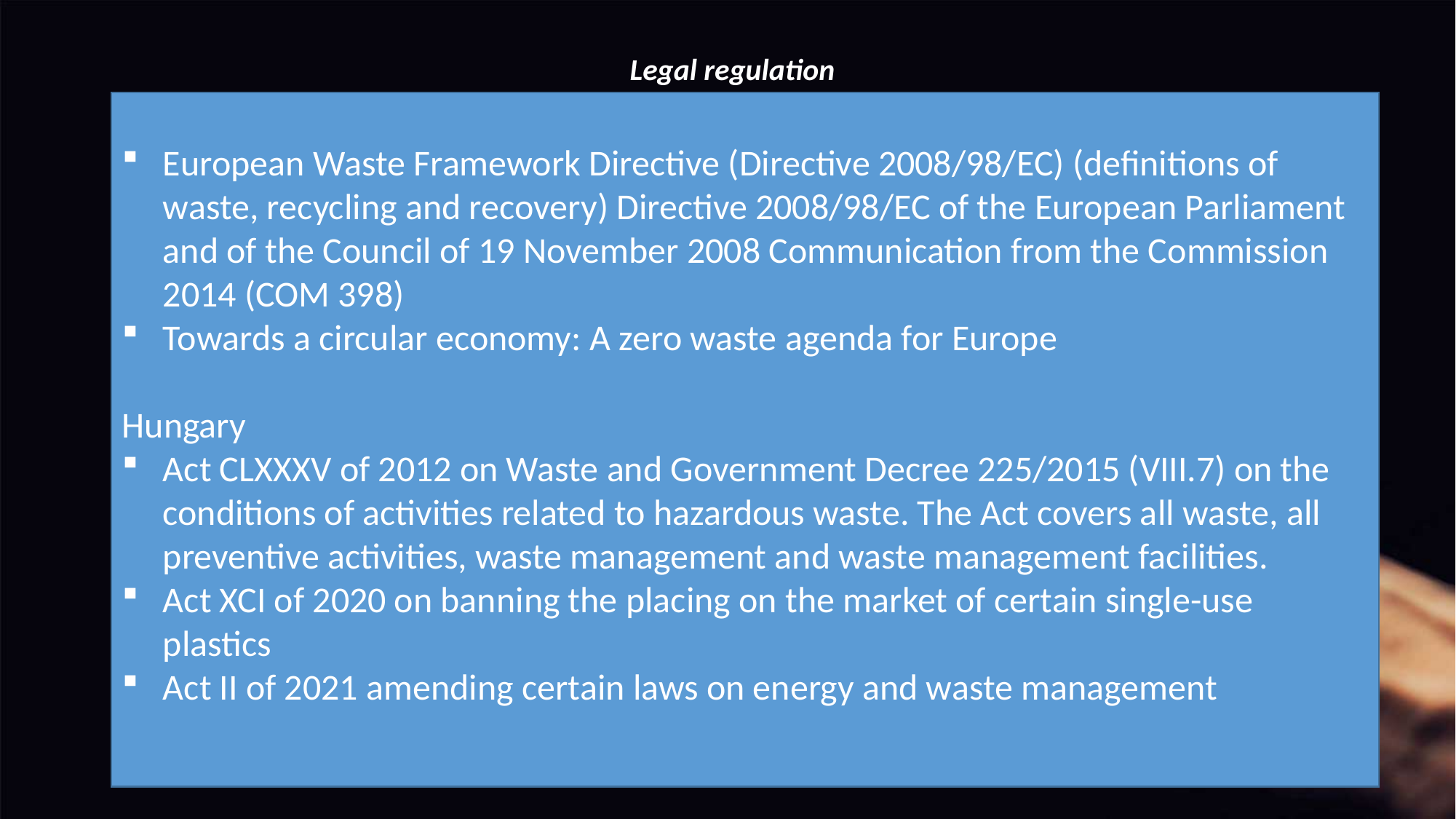

Legal regulation

European Waste Framework Directive (Directive 2008/98/EC) (definitions of waste, recycling and recovery) Directive 2008/98/EC of the European Parliament and of the Council of 19 November 2008 Communication from the Commission 2014 (COM 398)
Towards a circular economy: A zero waste agenda for Europe

Hungary
Act CLXXXV of 2012 on Waste and Government Decree 225/2015 (VIII.7) on the conditions of activities related to hazardous waste. The Act covers all waste, all preventive activities, waste management and waste management facilities.
Act XCI of 2020 on banning the placing on the market of certain single-use plastics
Act II of 2021 amending certain laws on energy and waste management